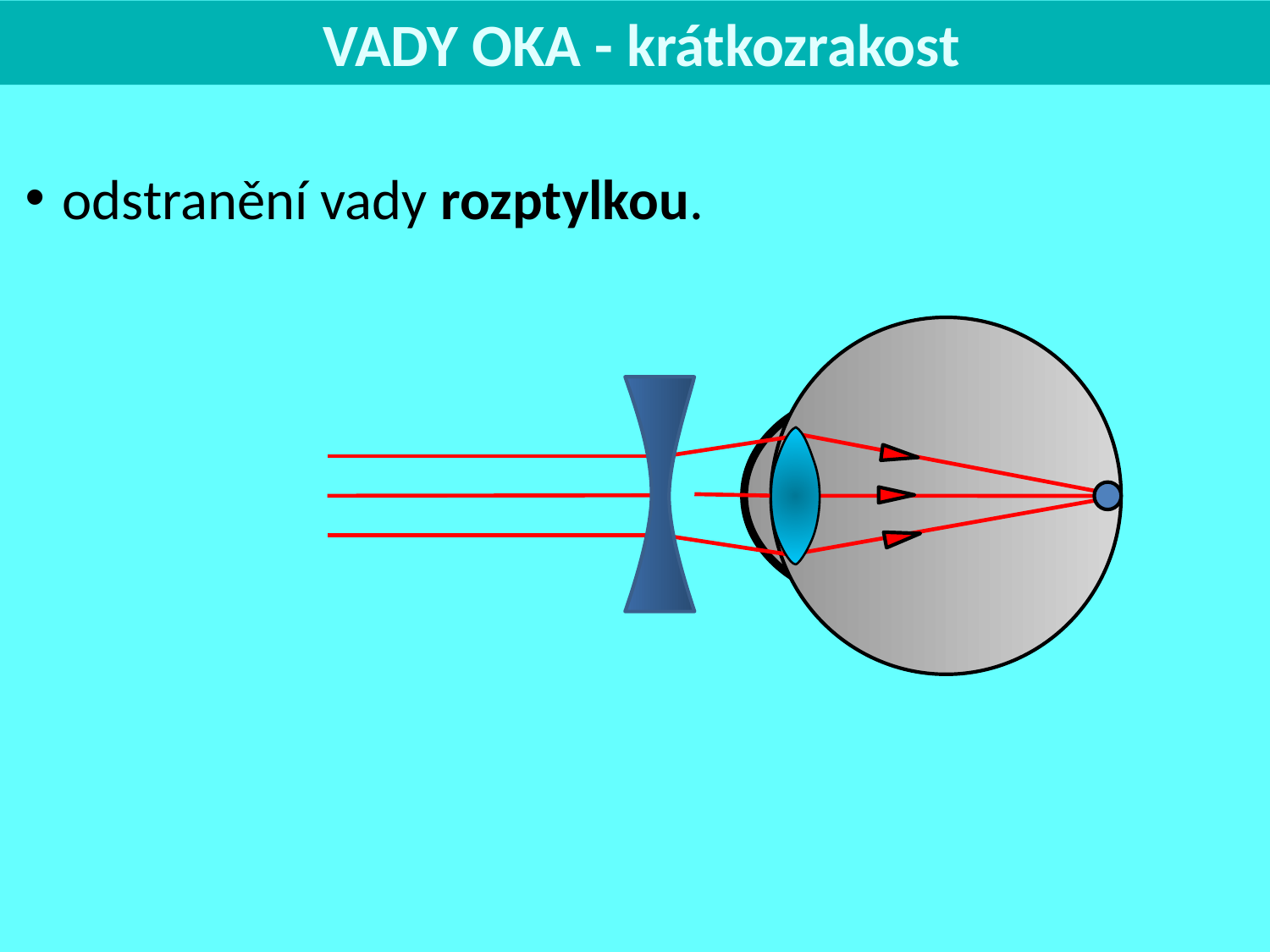

VADY OKA - krátkozrakost
odstranění vady rozptylkou.